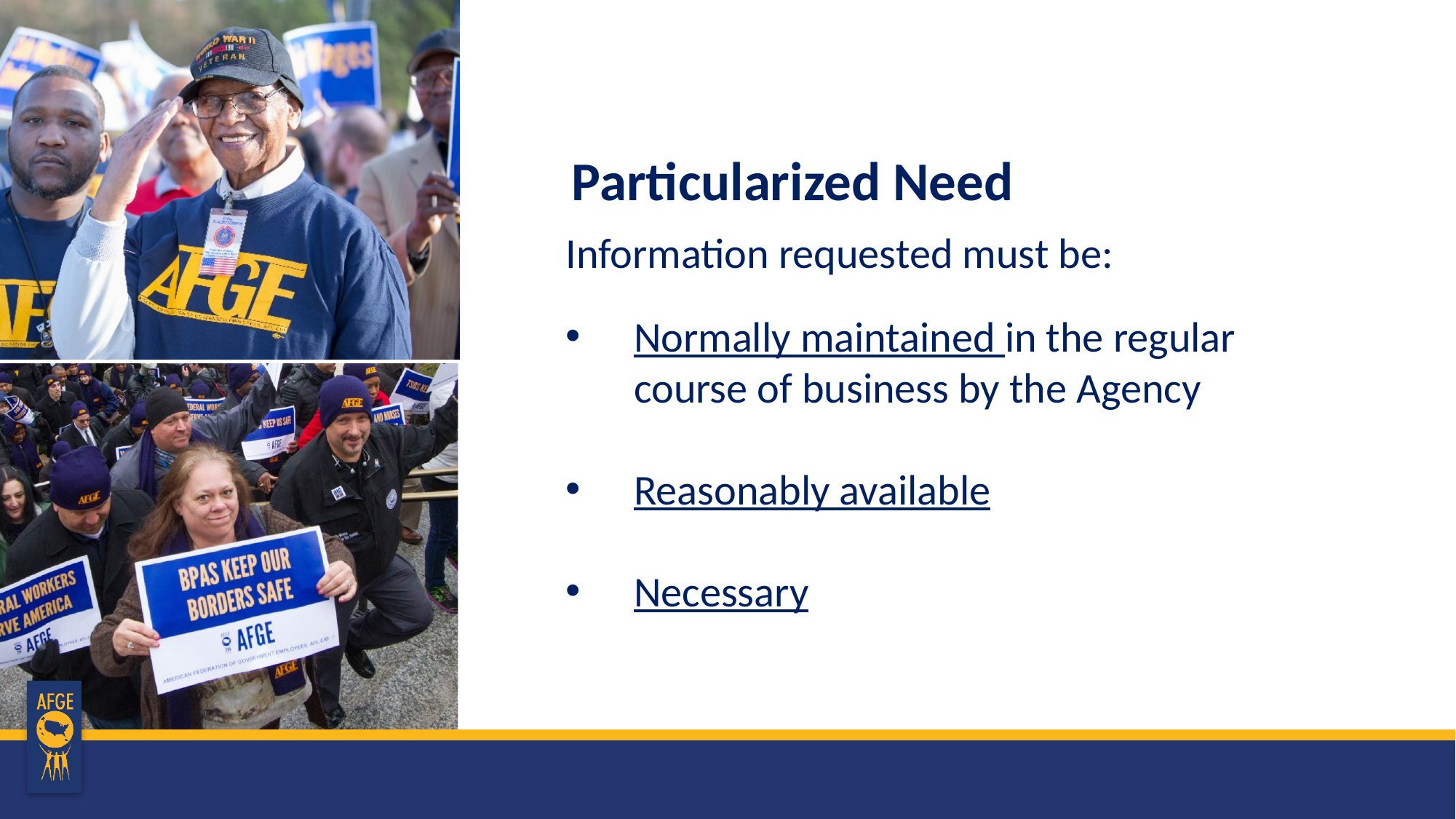

# Particularized Need
Information requested must be:

Normally maintained in the regular
	course of business by the Agency

Reasonably available

Necessary